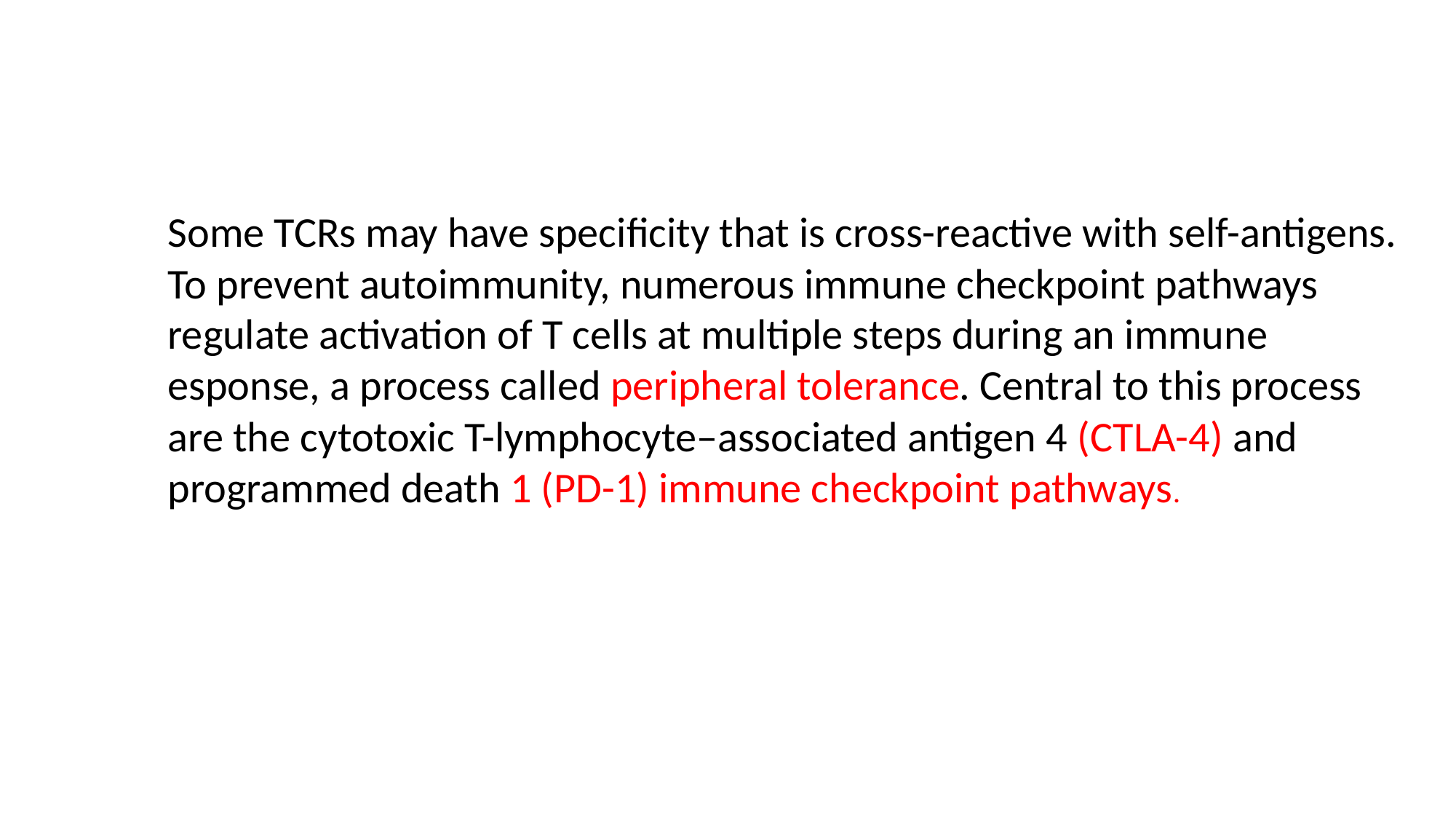

Some TCRs may have specificity that is cross-reactive with self-antigens. To prevent autoimmunity, numerous immune checkpoint pathways regulate activation of T cells at multiple steps during an immune esponse, a process called peripheral tolerance. Central to this process are the cytotoxic T-lymphocyte–associated antigen 4 (CTLA-4) and programmed death 1 (PD-1) immune checkpoint pathways.